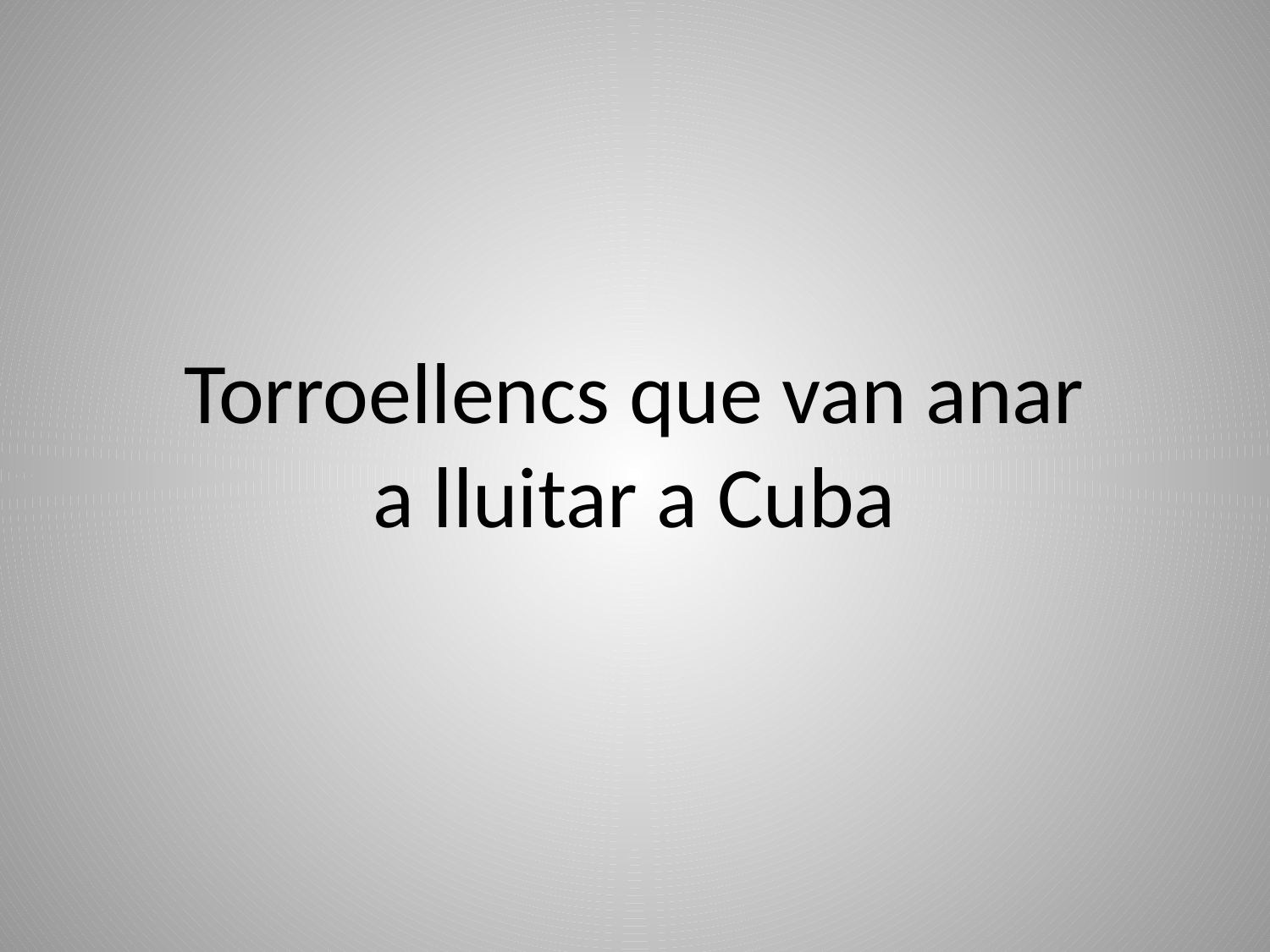

Torroellencs que van anar
a lluitar a Cuba